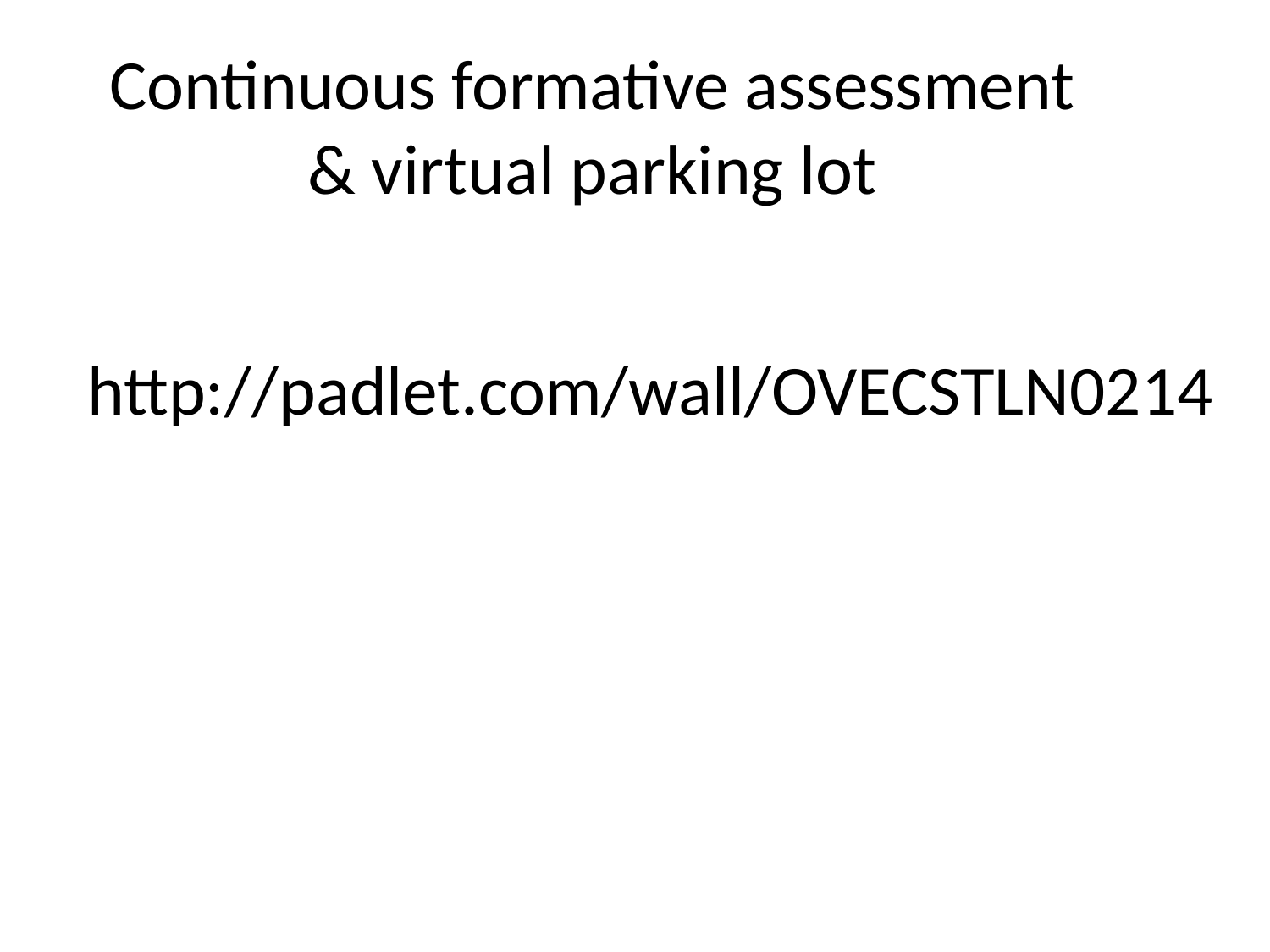

# Continuous formative assessment & virtual parking lot
http://padlet.com/wall/OVECSTLN0214